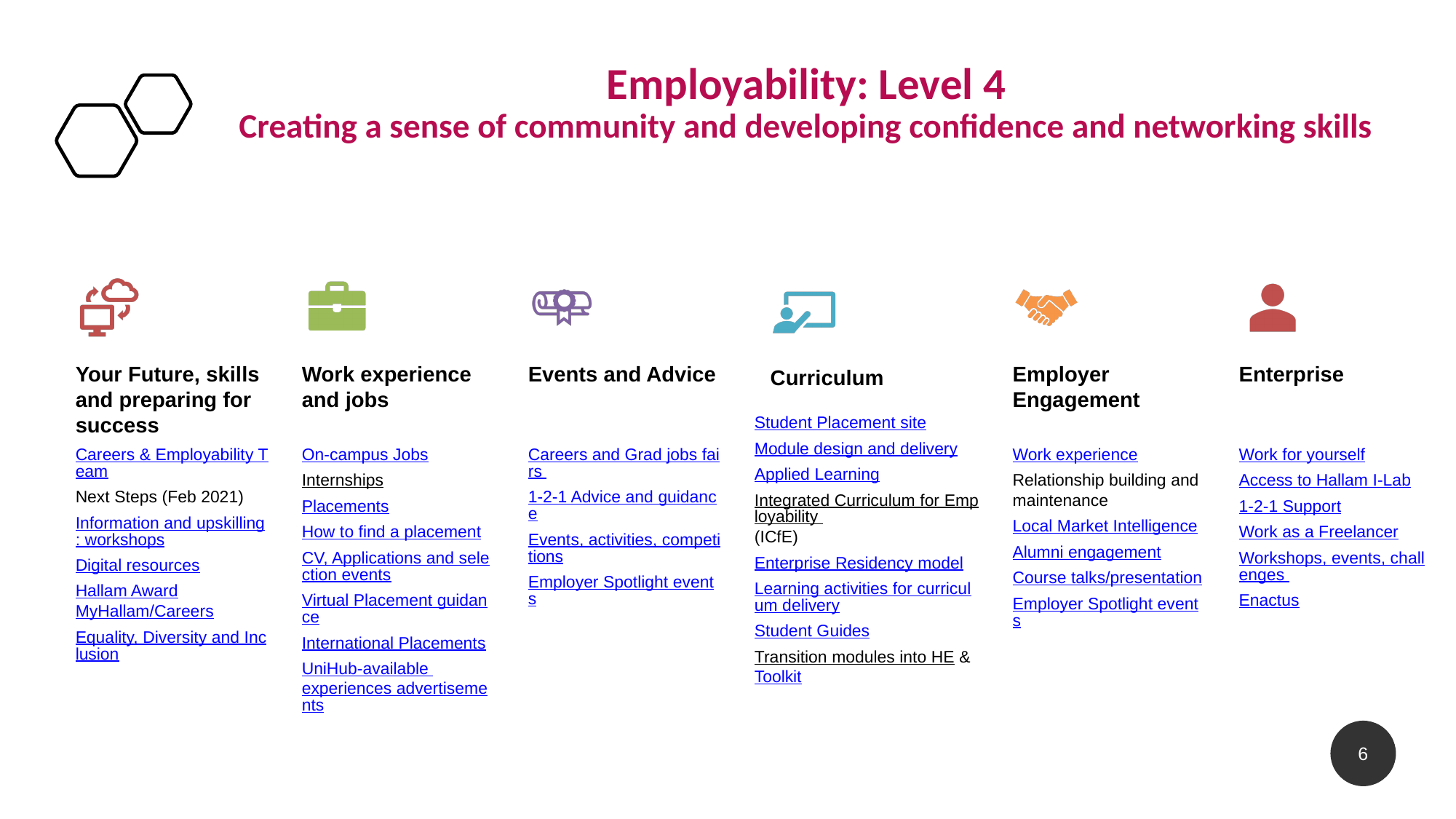

# Employability: Level 4 Creating a sense of community and developing confidence and networking skills

Your Future, skills and preparing for success
Careers & Employability Team
Next Steps (Feb 2021)
Information and upskilling: workshops
Digital resources
Hallam Award
MyHallam/Careers
Equality, Diversity and Inclusion
Work experience and jobs
On-campus Jobs
Internships
Placements
How to find a placement
CV, Applications and selection events
Virtual Placement guidance
International Placements
UniHub-available experiences advertisements
Events and Advice
Careers and Grad jobs fairs
1-2-1 Advice and guidance
Events, activities, competitions
Employer Spotlight events

Curriculum
Student Placement site
Module design and delivery
Applied Learning
Integrated Curriculum for Employability (ICfE)
Enterprise Residency model
Learning activities for curriculum delivery
Student Guides
Transition modules into HE & Toolkit

Employer Engagement
Work experience
Relationship building and maintenance
Local Market Intelligence
Alumni engagement
Course talks/presentation
Employer Spotlight events
Enterprise
Work for yourself
Access to Hallam I-Lab
1-2-1 Support
Work as a Freelancer
Workshops, events, challenges
Enactus

6